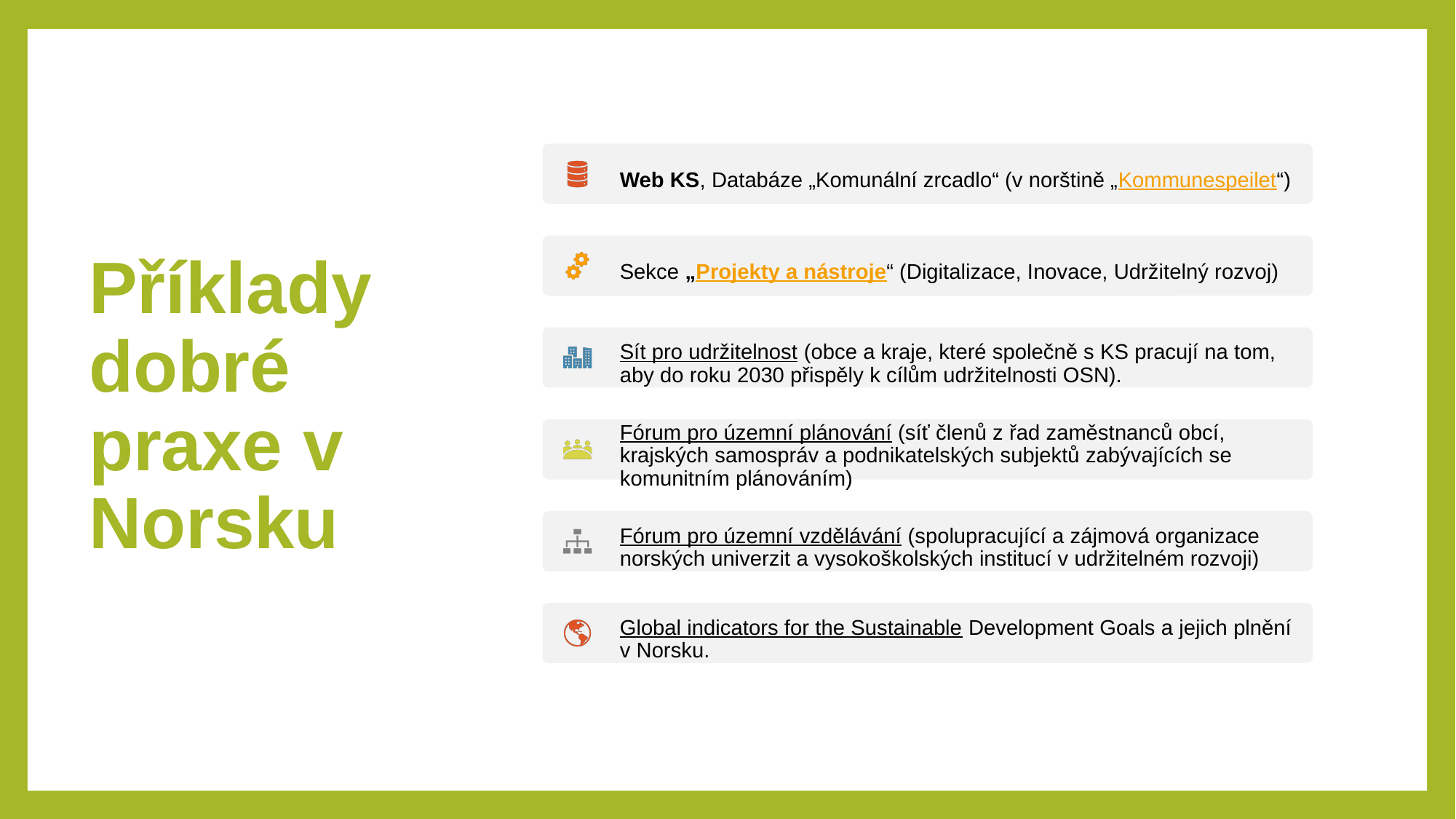

Příklady dobré praxe v Norsku
Web KS, Databáze „Komunální zrcadlo“ (v norštině „Kommunespeilet“)
Sekce „Projekty a nástroje“ (Digitalizace, Inovace, Udržitelný rozvoj)
Sít pro udržitelnost (obce a kraje, které společně s KS pracují na tom, aby do roku 2030 přispěly k cílům udržitelnosti OSN).
Fórum pro územní plánování (síť členů z řad zaměstnanců obcí, krajských samospráv a podnikatelských subjektů zabývajících se komunitním plánováním)
Fórum pro územní vzdělávání (spolupracující a zájmová organizace norských univerzit a vysokoškolských institucí v udržitelném rozvoji)
Global indicators for the Sustainable Development Goals a jejich plnění v Norsku.